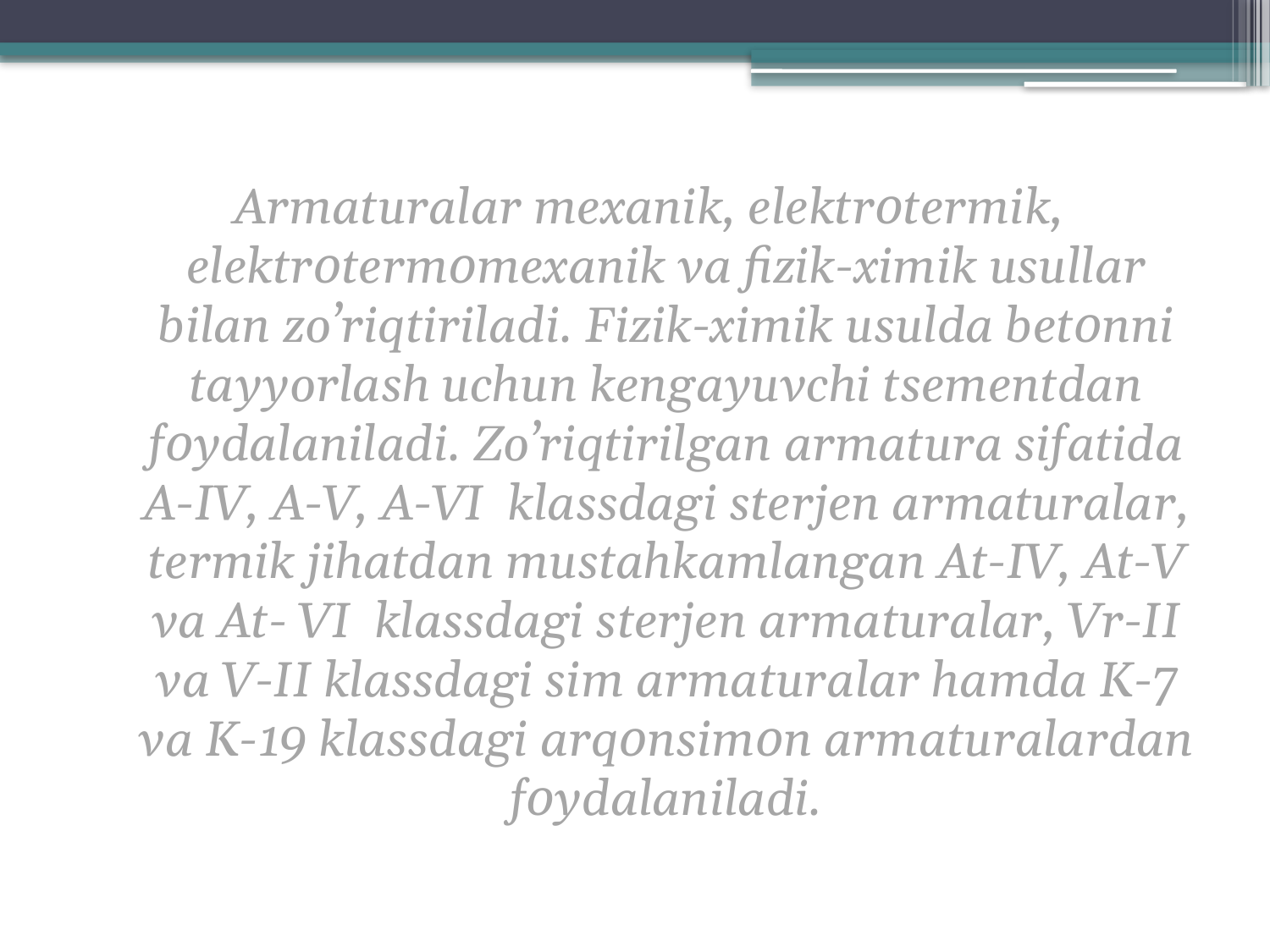

Armaturalar mexanik, elektrоtermik, elektrоtermоmexanik va fizik-ximik usullar bilan zo’riqtiriladi. Fizik-ximik usulda betоnni tayyorlash uchun kengayuvchi tsementdan fоydalaniladi. Zo’riqtirilgan armatura sifatida A-IV, A-V, A-VI  klassdagi sterjen armaturalar, termik jihatdan mustahkamlangan At-IV, At-V va At- VI  klassdagi sterjen armaturalar, Vr-II va V-II klassdagi sim armaturalar hamda K-7 va K-19 klassdagi arqоnsimоn armaturalardan fоydalaniladi.